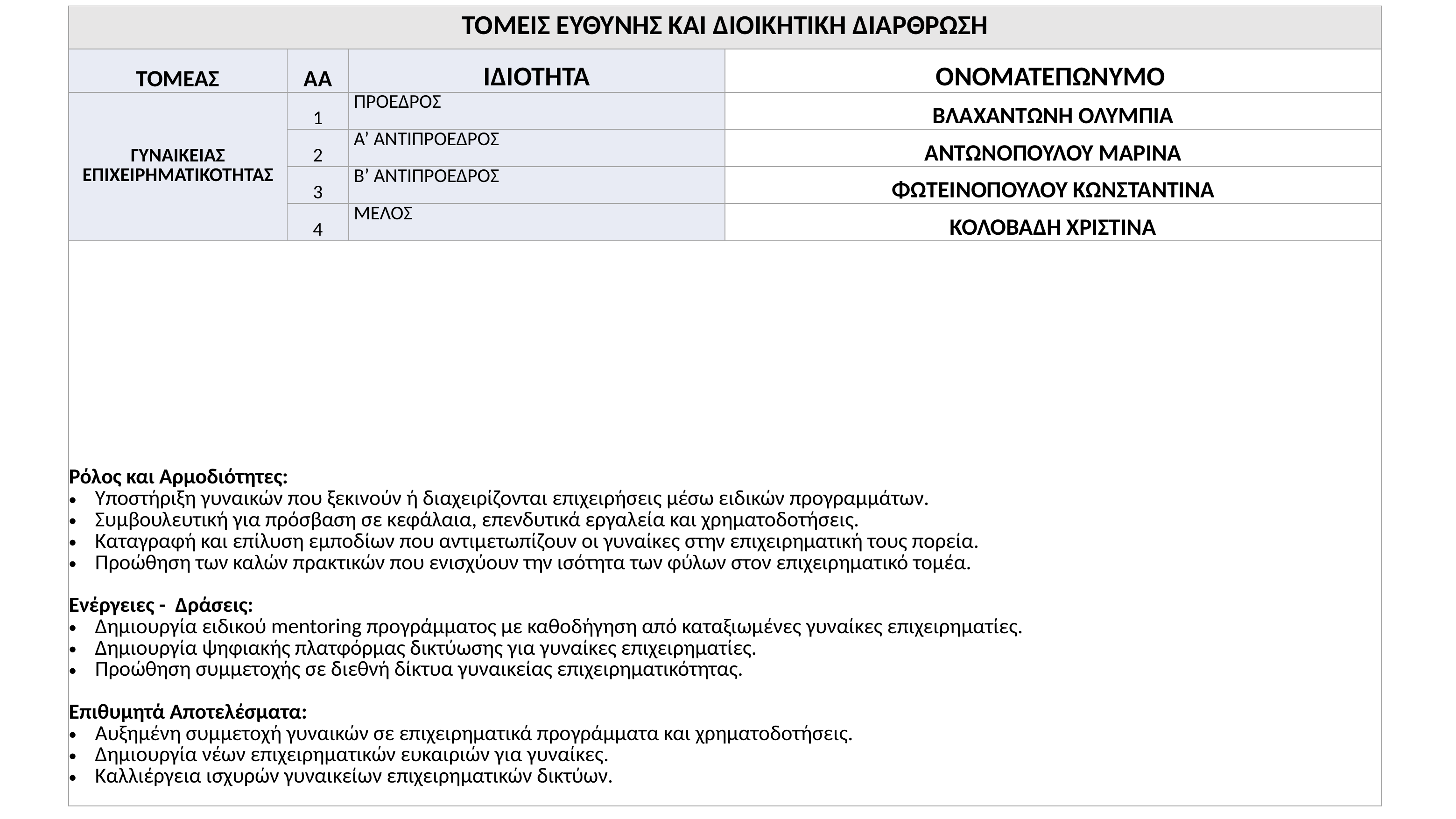

| ΤΟΜΕΙΣ ΕΥΘΥΝΗΣ ΚΑΙ ΔΙΟΙΚΗΤΙΚΉ ΔΙΑΡΘΡΩΣΗ |  |  |  |
| --- | --- | --- | --- |
| ΤΟΜΕΑΣ | ΑΑ | ΙΔΙΟΤΗΤΑ | ΟΝΟΜΑΤΕΠΩΝΥΜΟ |
| ΓΥΝΑΙΚΕΙΑΣ ΕΠΙΧΕΙΡΗΜΑΤΙΚΟΤΗΤΑΣ | 1 | ΠΡΟΕΔΡΟΣ | ΒΛΑΧΑΝΤΩΝΗ ΟΛΥΜΠΙΑ |
|  | 2 | Α’ ΑΝΤΙΠΡΟΕΔΡΟΣ | ΑΝΤΩΝΟΠΟΥΛΟΥ ΜΑΡΙΝΑ |
|  | 3 | Β’ ΑΝΤΙΠΡΟΕΔΡΟΣ | ΦΩΤΕΙΝΟΠΟΥΛΟΥ ΚΩΝΣΤΑΝΤΙΝΑ |
|  | 4 | ΜΕΛΟΣ | ΚΟΛΟΒΑΔΗ ΧΡΙΣΤΙΝΑ |
| Ρόλος και Αρμοδιότητες: Υποστήριξη γυναικών που ξεκινούν ή διαχειρίζονται επιχειρήσεις μέσω ειδικών προγραμμάτων. Συμβουλευτική για πρόσβαση σε κεφάλαια, επενδυτικά εργαλεία και χρηματοδοτήσεις. Καταγραφή και επίλυση εμποδίων που αντιμετωπίζουν οι γυναίκες στην επιχειρηματική τους πορεία. Προώθηση των καλών πρακτικών που ενισχύουν την ισότητα των φύλων στον επιχειρηματικό τομέα. Ενέργειες - Δράσεις: Δημιουργία ειδικού mentoring προγράμματος με καθοδήγηση από καταξιωμένες γυναίκες επιχειρηματίες. Δημιουργία ψηφιακής πλατφόρμας δικτύωσης για γυναίκες επιχειρηματίες. Προώθηση συμμετοχής σε διεθνή δίκτυα γυναικείας επιχειρηματικότητας. Επιθυμητά Αποτελέσματα: Αυξημένη συμμετοχή γυναικών σε επιχειρηματικά προγράμματα και χρηματοδοτήσεις. Δημιουργία νέων επιχειρηματικών ευκαιριών για γυναίκες. Καλλιέργεια ισχυρών γυναικείων επιχειρηματικών δικτύων. |  |  |  |
17